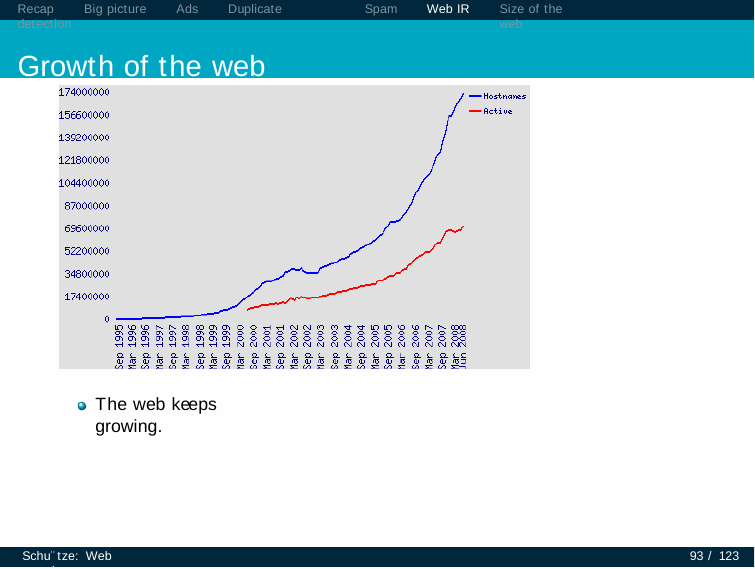

Recap	Big picture	Ads	Duplicate detection

Growth of the web
Spam
Web IR
Size of the web

The web keeps growing.

Schu¨tze:  Web search
93 / 123